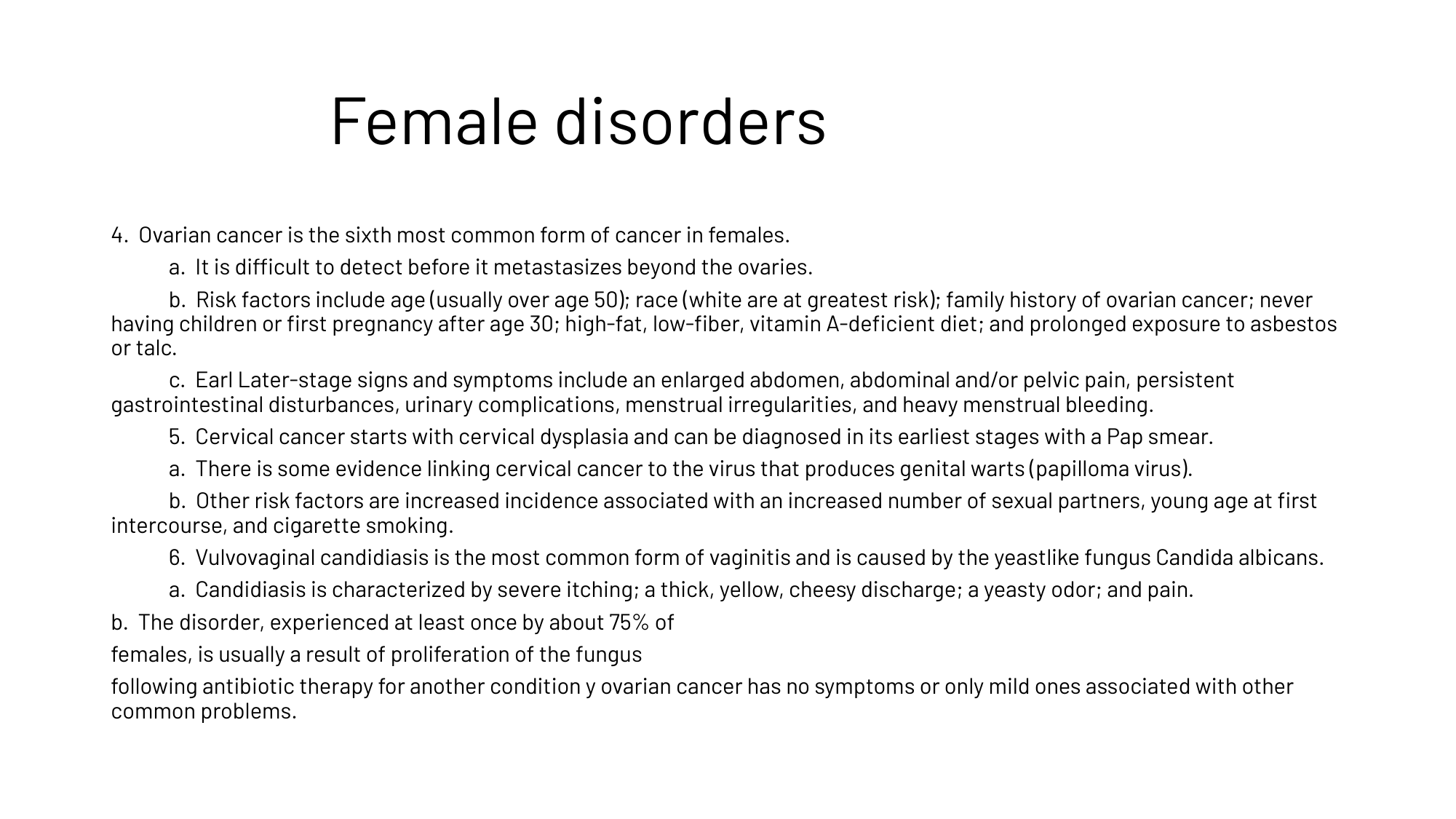

# Female disorders
4.  Ovarian cancer is the sixth most common form of cancer in females.
		a.  It is difficult to detect before it metastasizes beyond the ovaries.
		b.  Risk factors include age (usually over age 50); race (white are at greatest risk); family history of ovarian cancer; never having children or first pregnancy after age 30; high-fat, low-fiber, vitamin A-deficient diet; and prolonged exposure to asbestos or talc.
	c.  Earl Later-stage signs and symptoms include an enlarged abdomen, abdominal and/or pelvic pain, persistent gastrointestinal disturbances, urinary complications, menstrual irregularities, and heavy menstrual bleeding.
	5.  Cervical cancer starts with cervical dysplasia and can be diagnosed in its earliest stages with a Pap smear.
		a.  There is some evidence linking cervical cancer to the virus that produces genital warts (papilloma virus).
		b.  Other risk factors are increased incidence associated with an increased number of sexual partners, young age at first intercourse, and cigarette smoking.
	6.  Vulvovaginal candidiasis is the most common form of vaginitis and is caused by the yeastlike fungus Candida albicans.
	a.  Candidiasis is characterized by severe itching; a thick, yellow, cheesy discharge; a yeasty odor; and pain.
b.  The disorder, experienced at least once by about 75% of
females, is usually a result of proliferation of the fungus
following antibiotic therapy for another condition y ovarian cancer has no symptoms or only mild ones associated with other common problems.